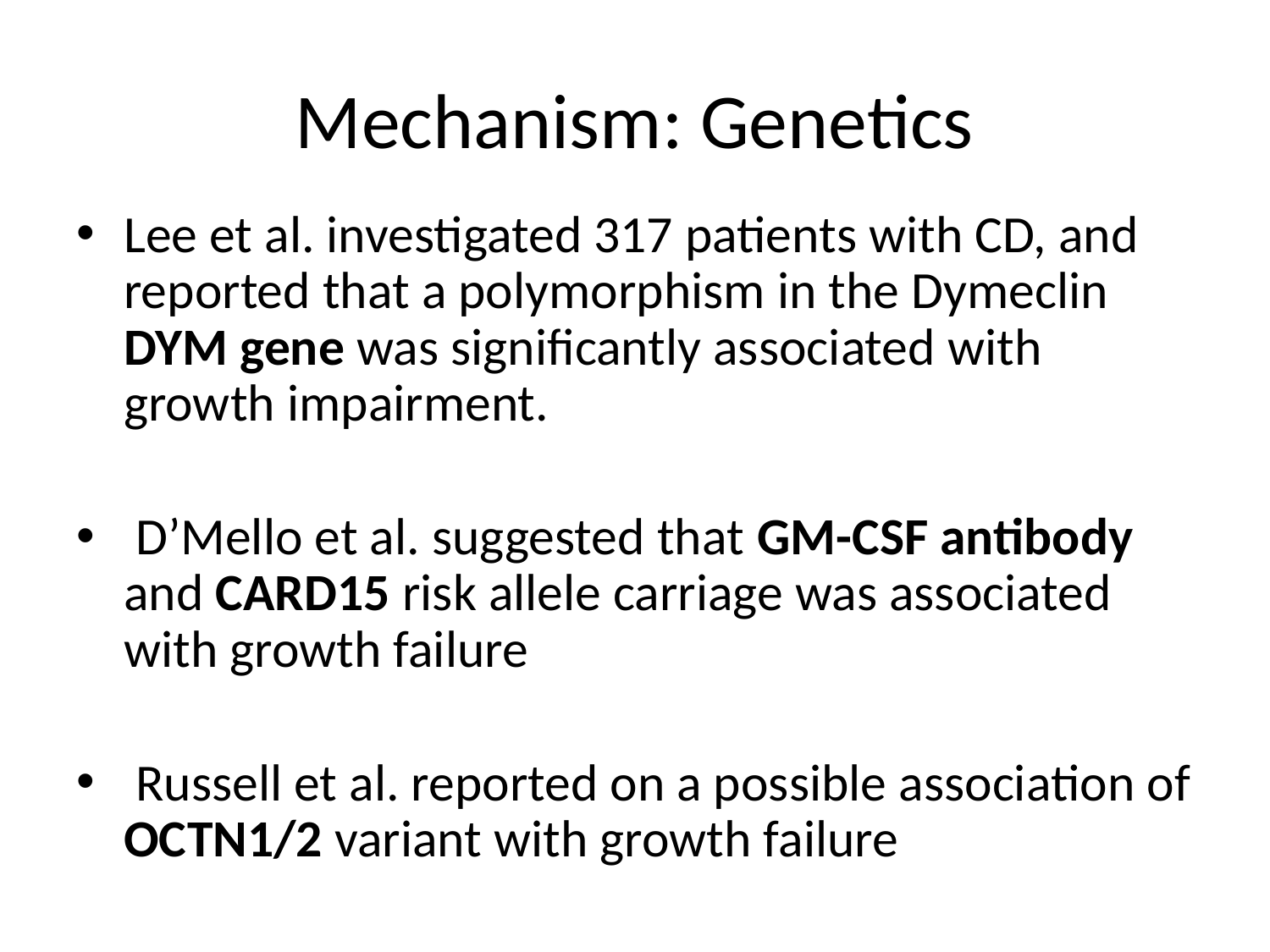

# Mechanism: Genetics
Lee et al. investigated 317 patients with CD, and reported that a polymorphism in the Dymeclin DYM gene was significantly associated with growth impairment.

 D’Mello et al. suggested that GM-CSF antibody and CARD15 risk allele carriage was associated with growth failure

 Russell et al. reported on a possible association of OCTN1/2 variant with growth failure